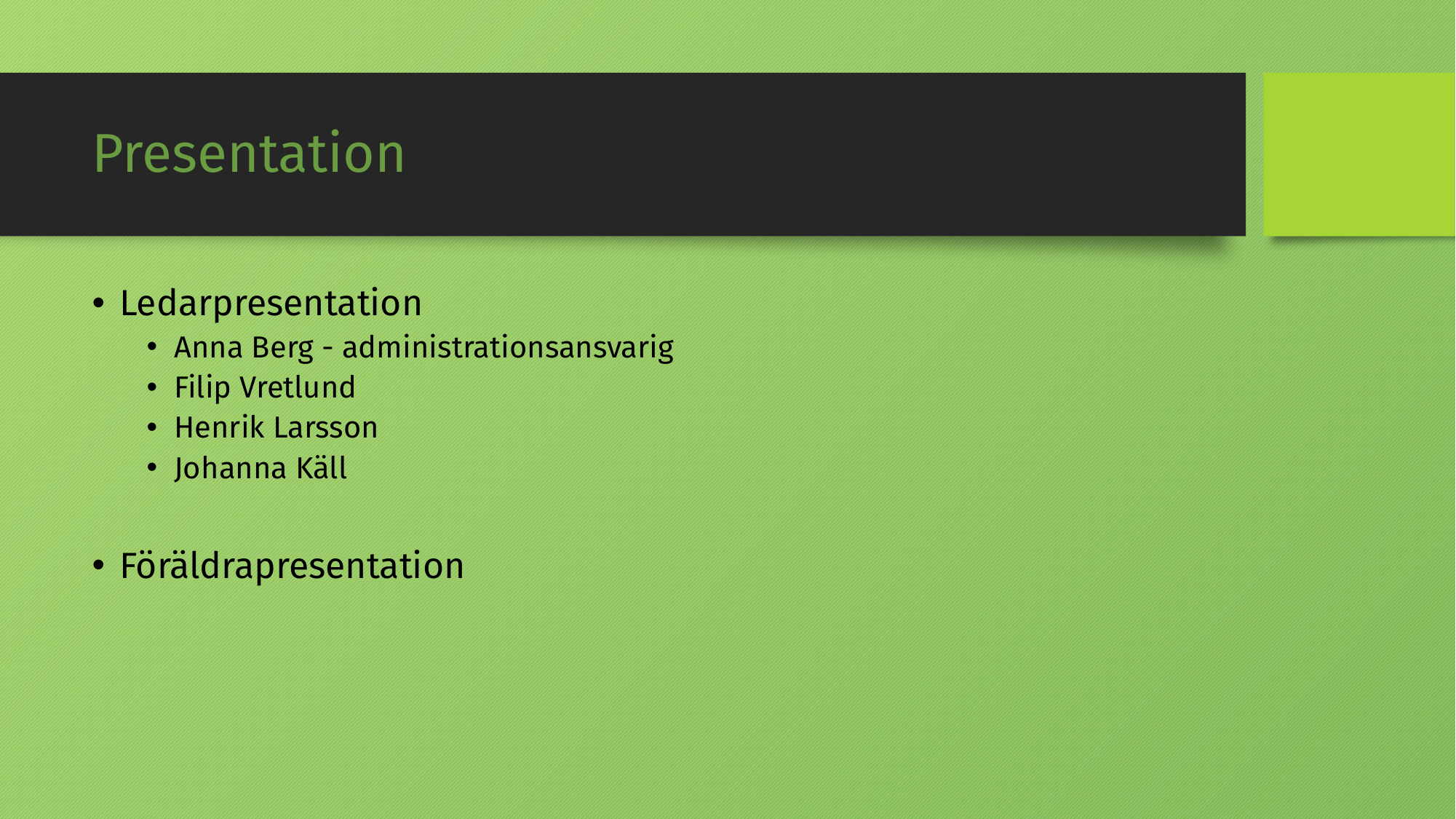

# Presentation
Ledarpresentation
Anna Berg - administrationsansvarig
Filip Vretlund
Henrik Larsson
Johanna Käll

Föräldrapresentation